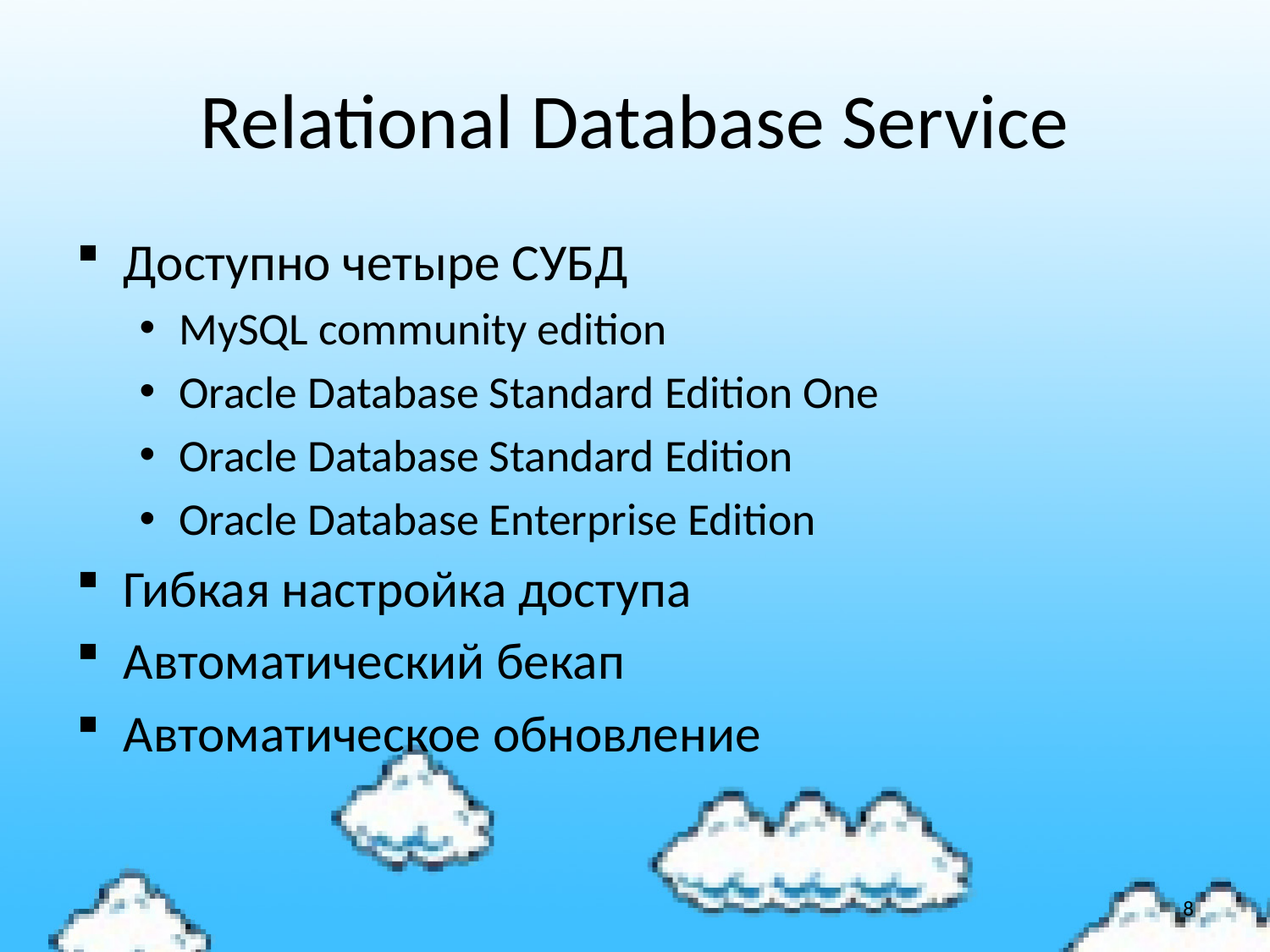

# Relational Database Service
Доступно четыре СУБД
MySQL community edition
Oracle Database Standard Edition One
Oracle Database Standard Edition
Oracle Database Enterprise Edition
Гибкая настройка доступа
Автоматический бекап
Автоматическое обновление

8